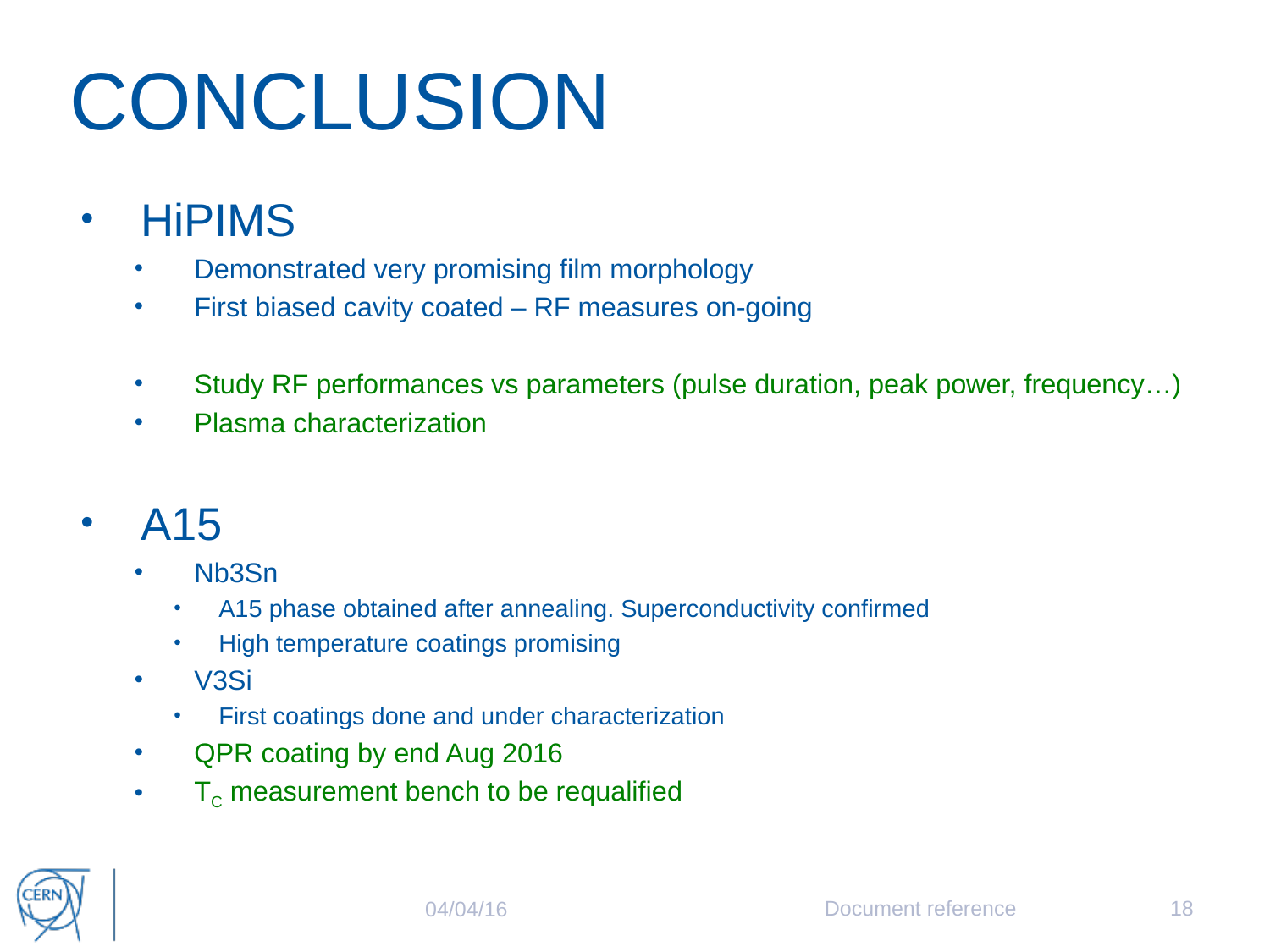

# CONCLUSION
HiPIMS
Demonstrated very promising film morphology
First biased cavity coated – RF measures on-going

Study RF performances vs parameters (pulse duration, peak power, frequency…)
Plasma characterization

A15
Nb3Sn
A15 phase obtained after annealing. Superconductivity confirmed
High temperature coatings promising
V3Si
First coatings done and under characterization
QPR coating by end Aug 2016
TC measurement bench to be requalified
Document reference
18
04/04/16